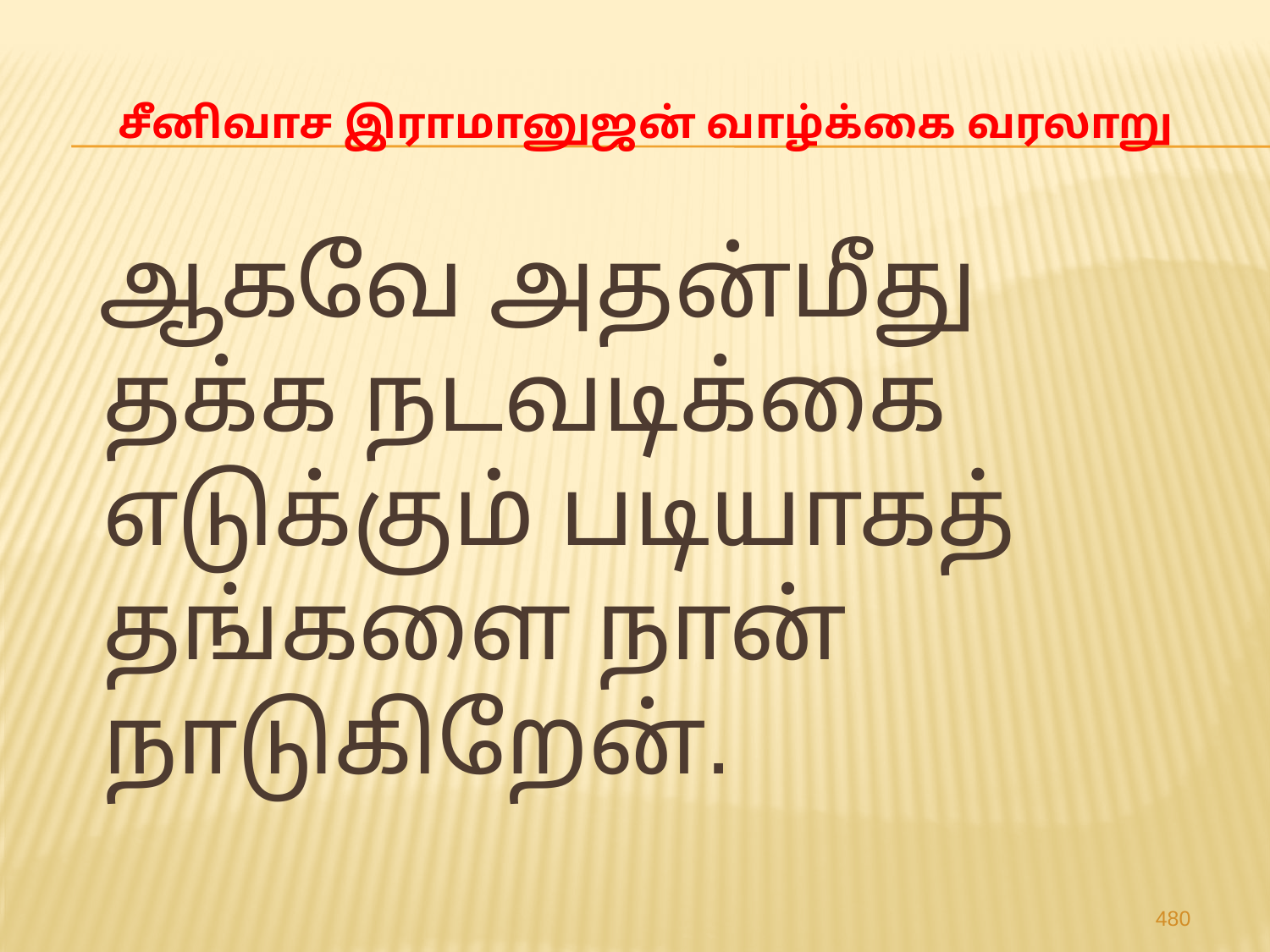

# சீனிவாச இராமானுஜன் வாழ்க்கை வரலாறு
   ஆகவே அதன்மீது தக்க நடவடிக்கை எடுக்கும் படியாகத் தங்களை நான் நாடுகிறேன்.

480